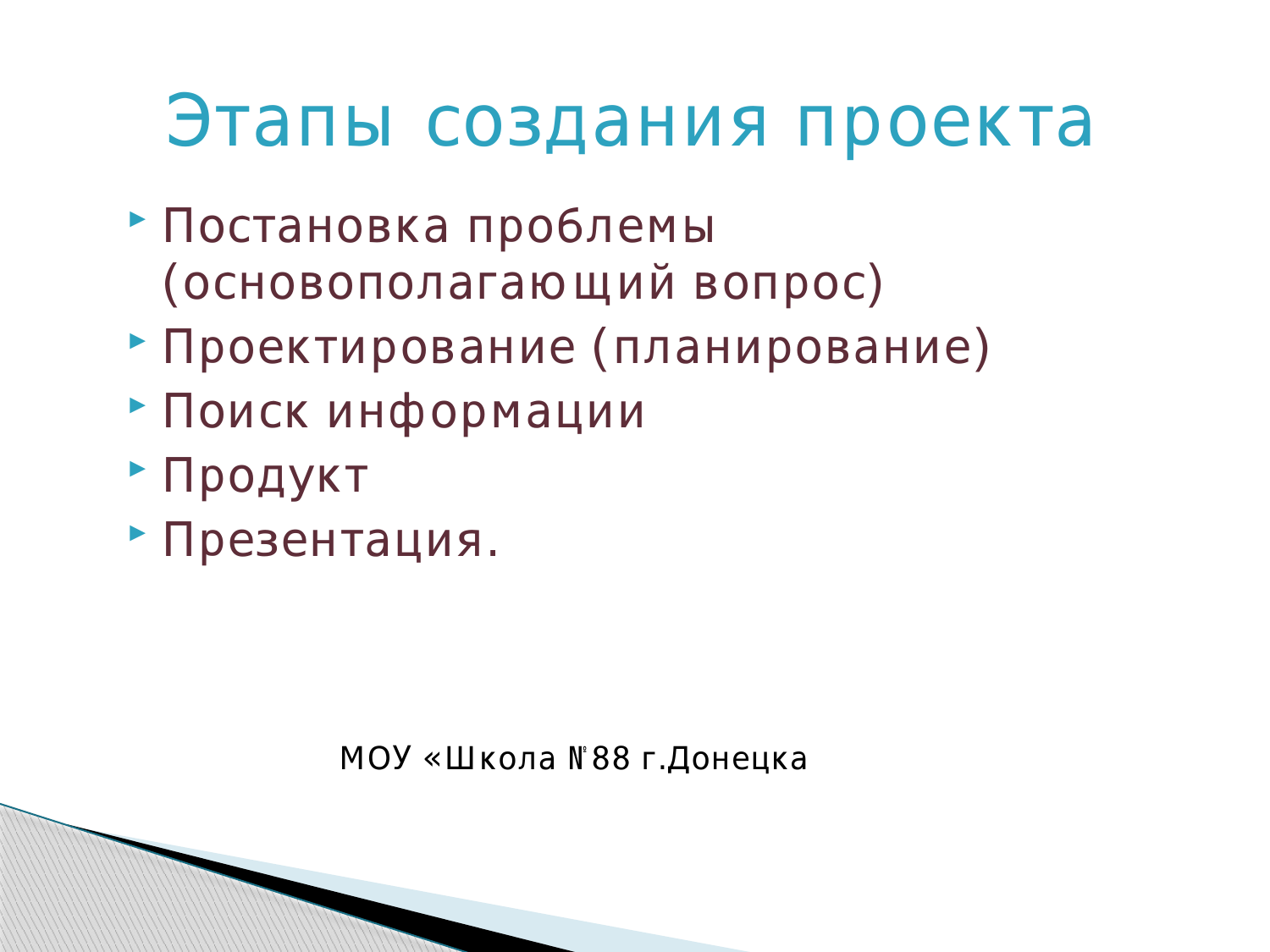

# Этапы создания проекта
Постановка проблемы (основополагающий вопрос)
Проектирование (планирование)
Поиск информации
Продукт
Презентация.

МОУ «Школа №88 г.Донецка